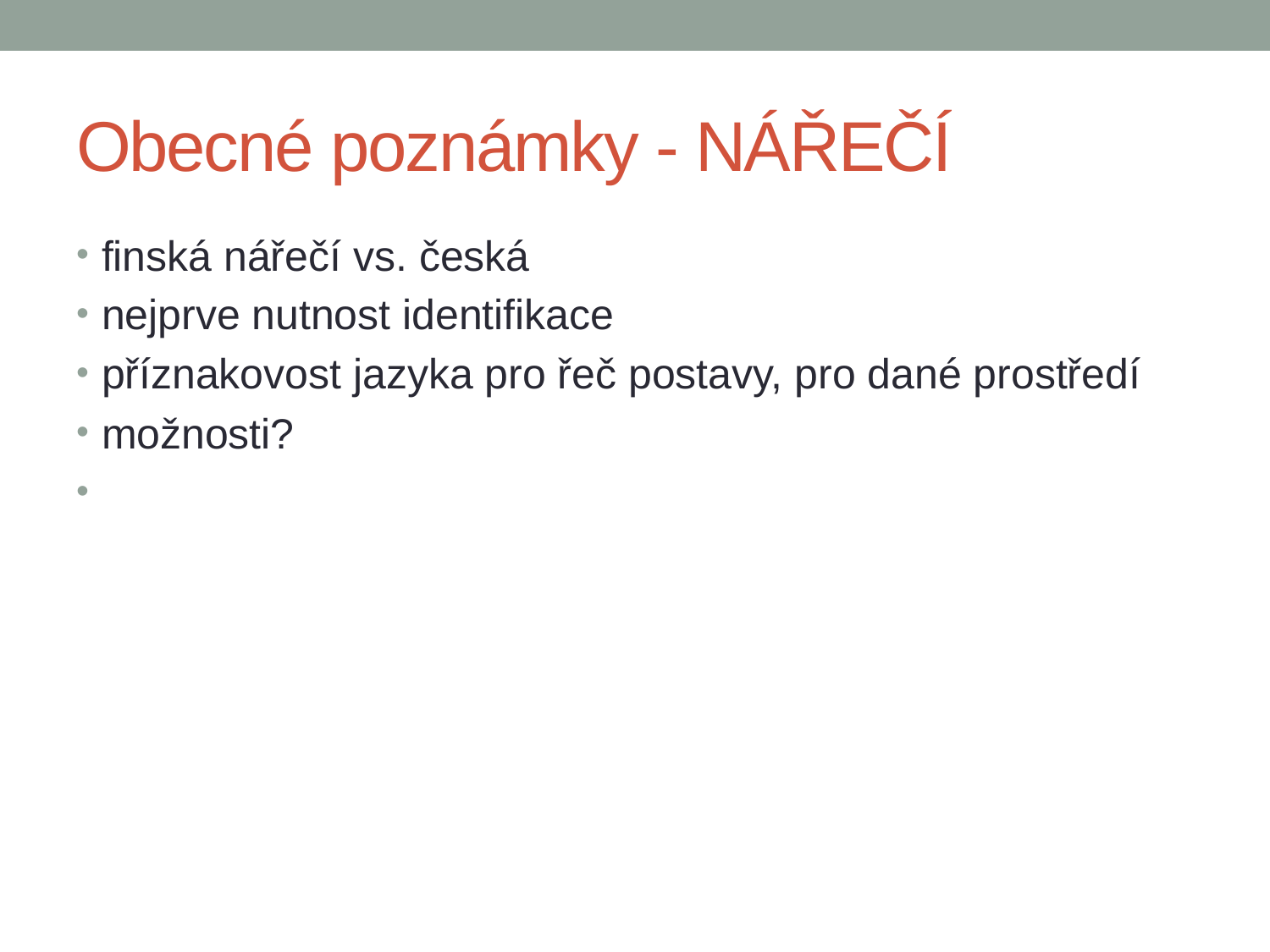

# Obecné poznámky - NÁŘEČÍ
finská nářečí vs. česká
nejprve nutnost identifikace
příznakovost jazyka pro řeč postavy, pro dané prostředí
možnosti?